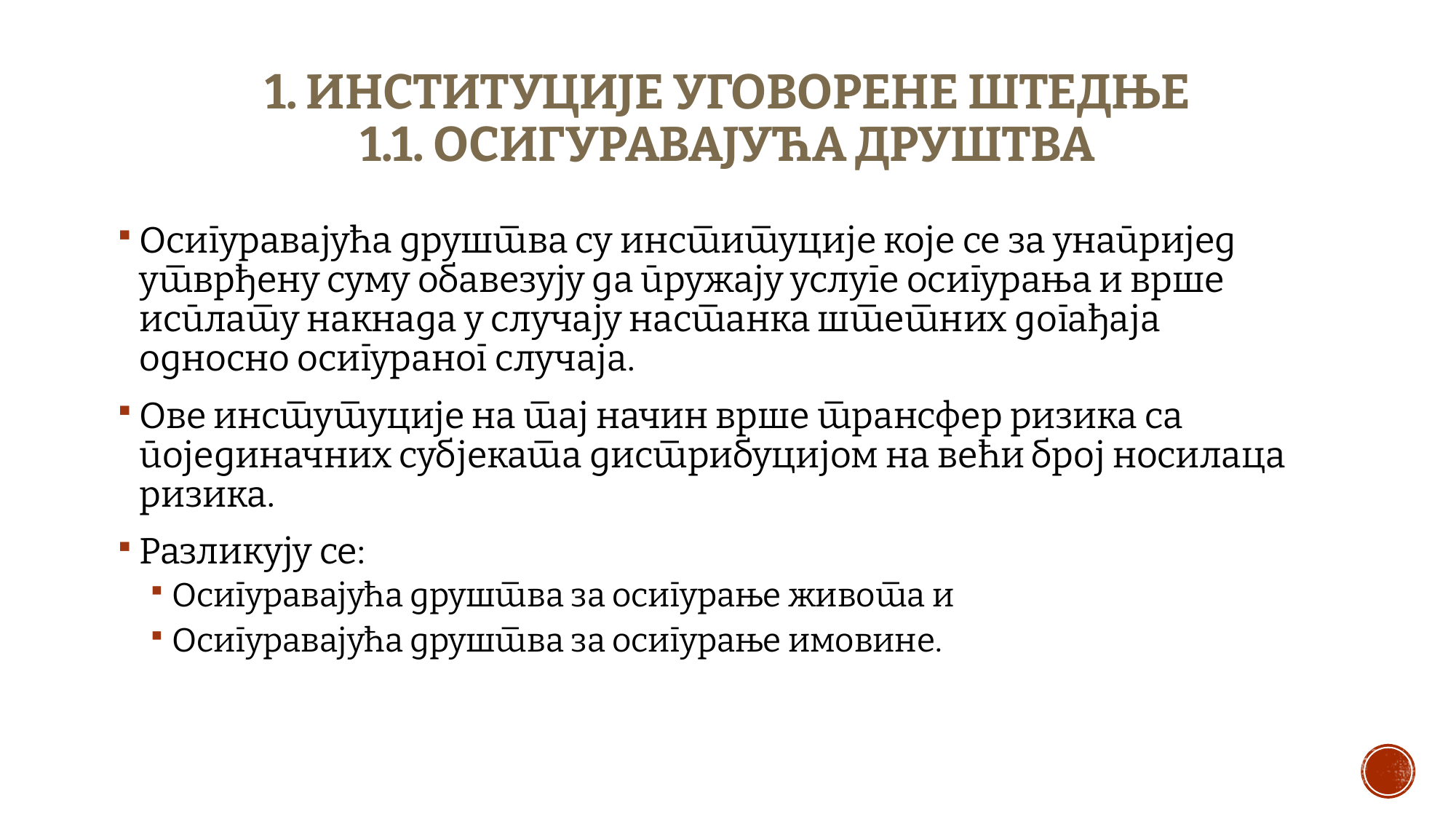

# 1. ИНСТИТУЦИЈЕ УГОВОРЕНЕ ШТЕДЊЕ 1.1. Осигуравајућа друштва
Осигуравајућа друштва су институције које се за унапријед  утврђену суму обавезују да пружају услуге осигурања и врше исплату накнада у случају настанка штетних догађаја односно осигураног случаја.
Ове инстутуције на тај начин врше трансфер ризика са појединачних субјеката дистрибуцијом на већи број носилаца ризика.
Разликују се:
Осигуравајућа друштва за осигурање живота и
Осигуравајућа друштва за осигурање имовине.